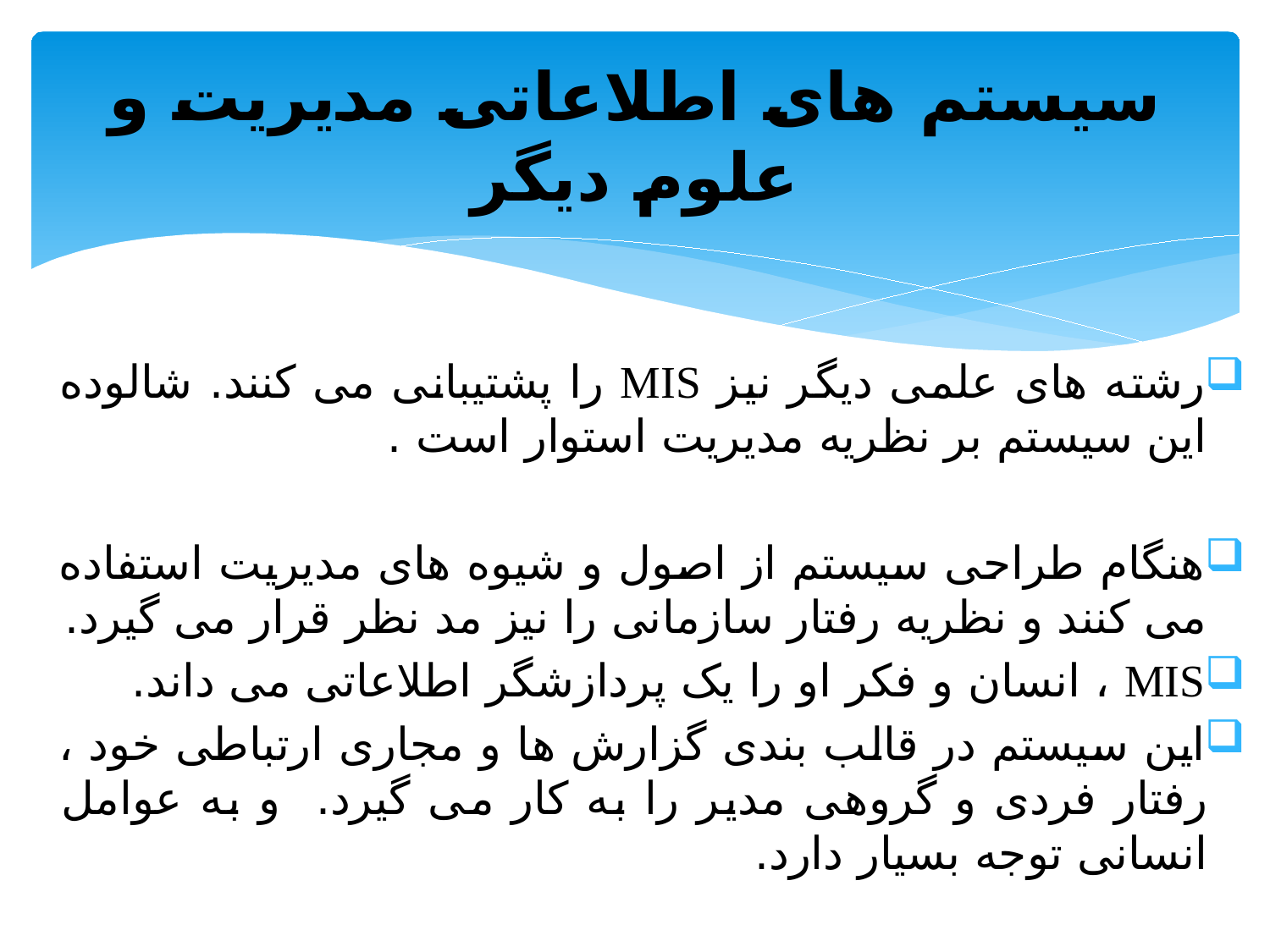

# سیستم های اطلاعاتی مدیریت و علوم دیگر
رشته های علمی دیگر نیز MIS را پشتیبانی می کنند. شالوده این سیستم بر نظریه مدیریت استوار است .

هنگام طراحی سیستم از اصول و شیوه های مدیریت استفاده می کنند و نظریه رفتار سازمانی را نیز مد نظر قرار می گیرد.
MIS ، انسان و فکر او را یک پردازشگر اطلاعاتی می داند.
این سیستم در قالب بندی گزارش ها و مجاری ارتباطی خود ، رفتار فردی و گروهی مدیر را به کار می گیرد.  و به عوامل انسانی توجه بسیار دارد.